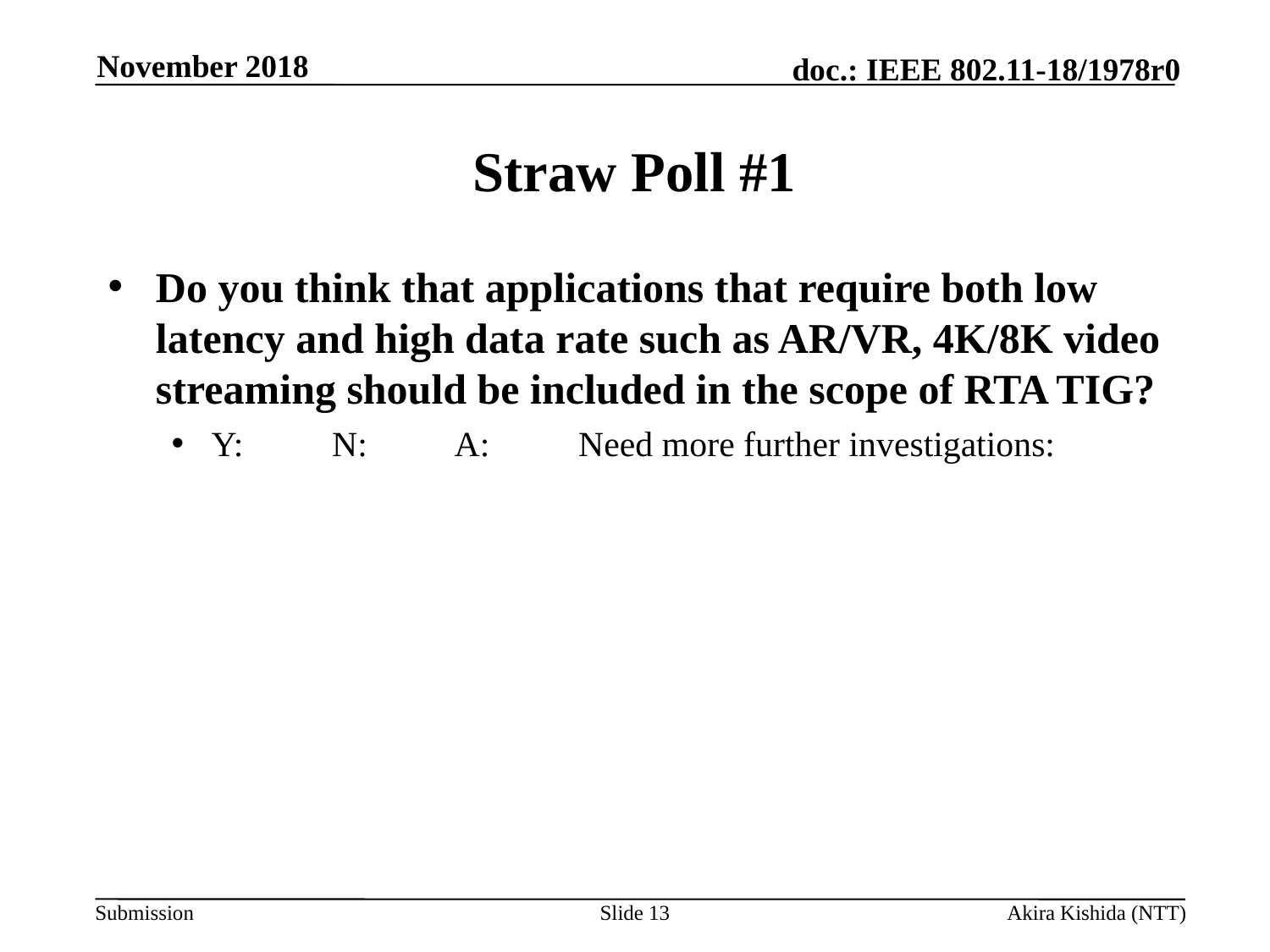

November 2018
# Straw Poll #1
Do you think that applications that require both low latency and high data rate such as AR/VR, 4K/8K video streaming should be included in the scope of RTA TIG?
Y:          N:          A:          Need more further investigations:
Slide 13
Akira Kishida (NTT)